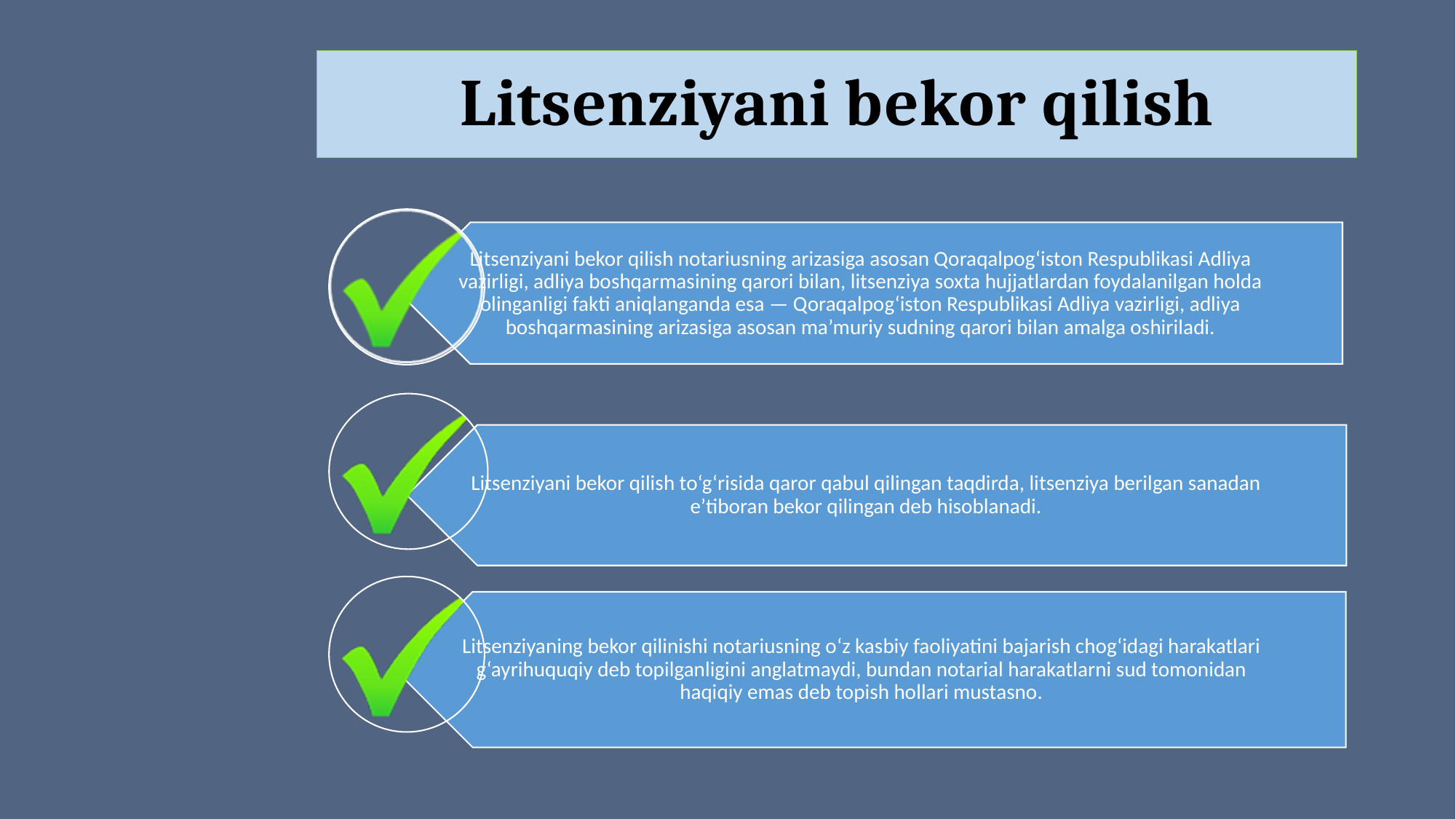

Litsenziyani bekor qilish
Litsenziyani bekor qilish notariusning arizasiga asosan Qoraqalpog‘iston Respublikasi Adliya vazirligi, adliya boshqarmasining qarori bilan, litsenziya soxta hujjatlardan foydalanilgan holda olinganligi fakti aniqlanganda esa — Qoraqalpog‘iston Respublikasi Adliya vazirligi, adliya boshqarmasining arizasiga asosan ma’muriy sudning qarori bilan amalga oshiriladi.
Litsenziyani bekor qilish to‘g‘risida qaror qabul qilingan taqdirda, litsenziya berilgan sanadan e’tiboran bekor qilingan deb hisoblanadi.
Litsenziyaning bekor qilinishi notariusning o‘z kasbiy faoliyatini bajarish chog‘idagi harakatlari g‘ayrihuquqiy deb topilganligini anglatmaydi, bundan notarial harakatlarni sud tomonidan haqiqiy emas deb topish hollari mustasno.